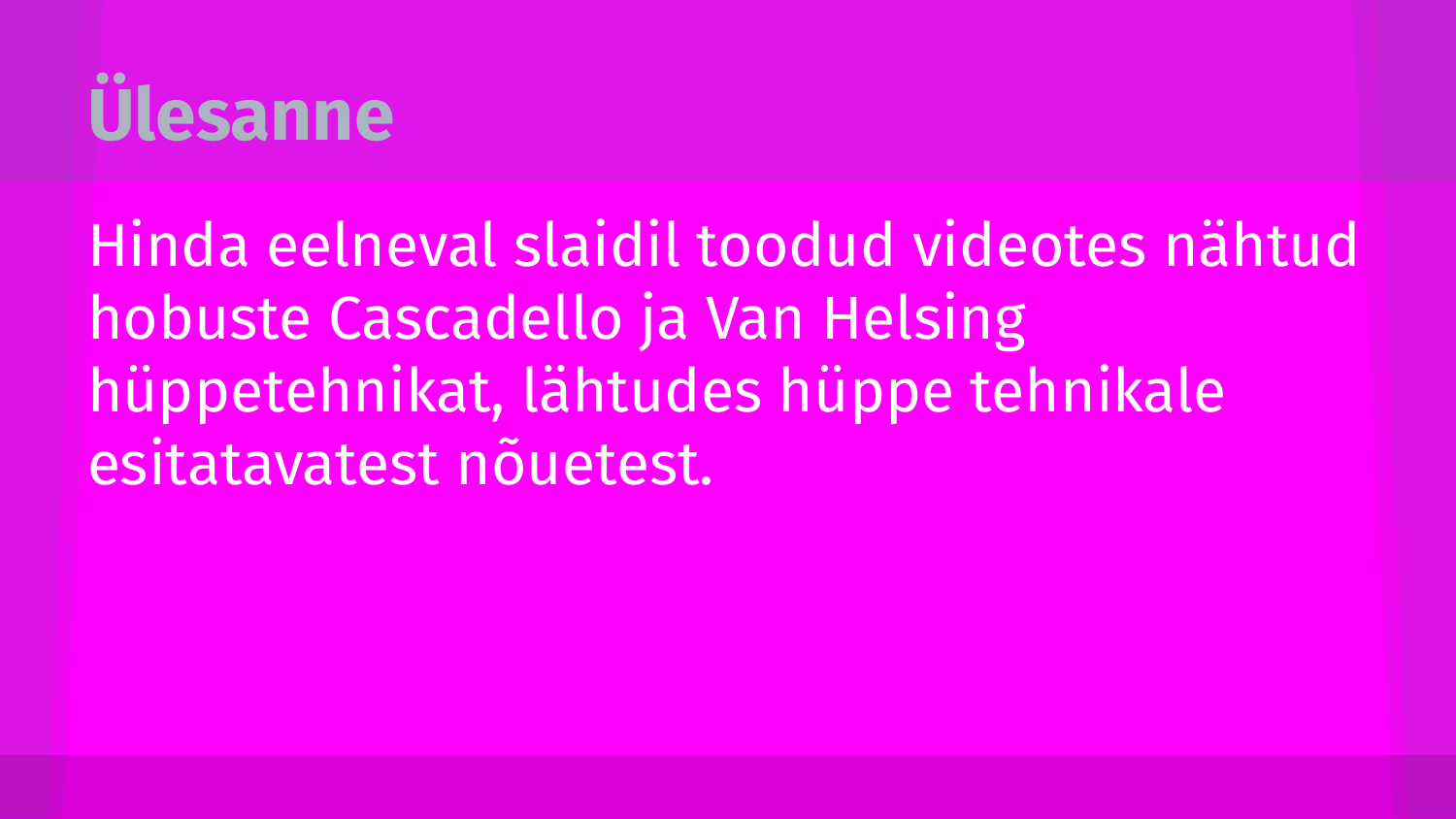

# Ülesanne
Hinda eelneval slaidil toodud videotes nähtud hobuste Cascadello ja Van Helsing hüppetehnikat, lähtudes hüppe tehnikale esitatavatest nõuetest.